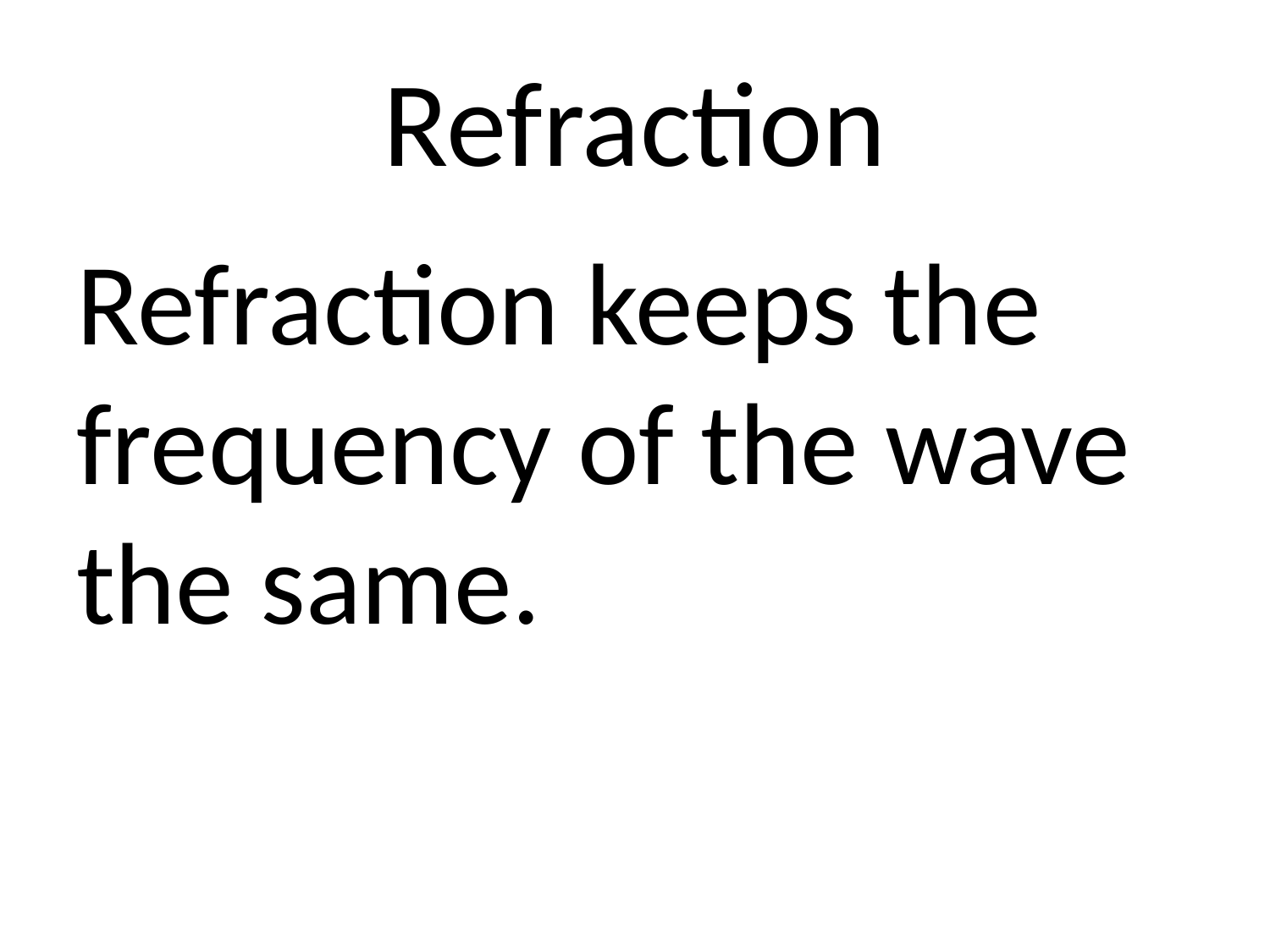

# Refraction
Refraction keeps the frequency of the wave the same.